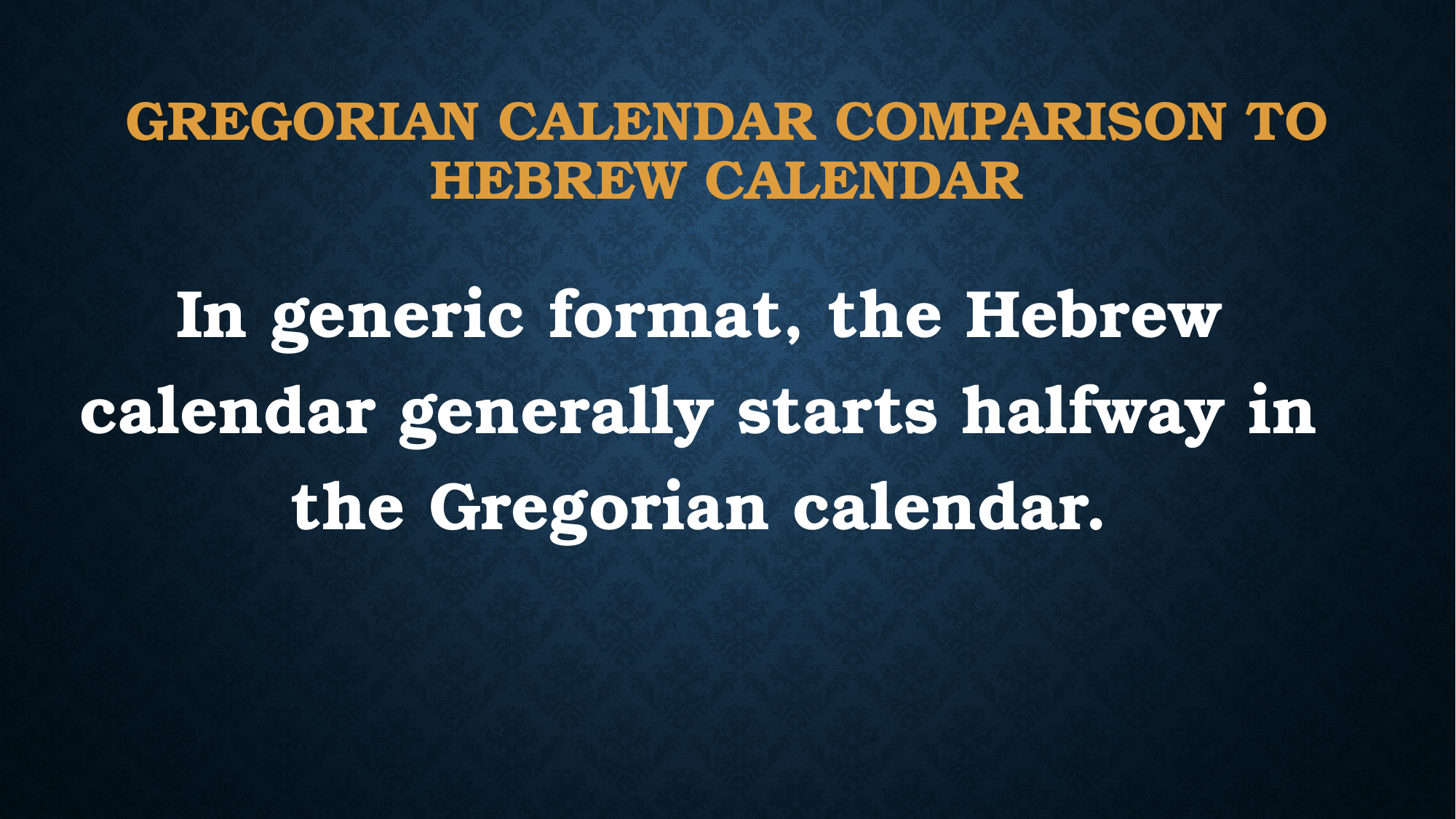

# GREGORIAN CALENDAR COMPARISON TO HEBReW CALENDAR
In generic format, the Hebrew calendar generally starts halfway in the Gregorian calendar.